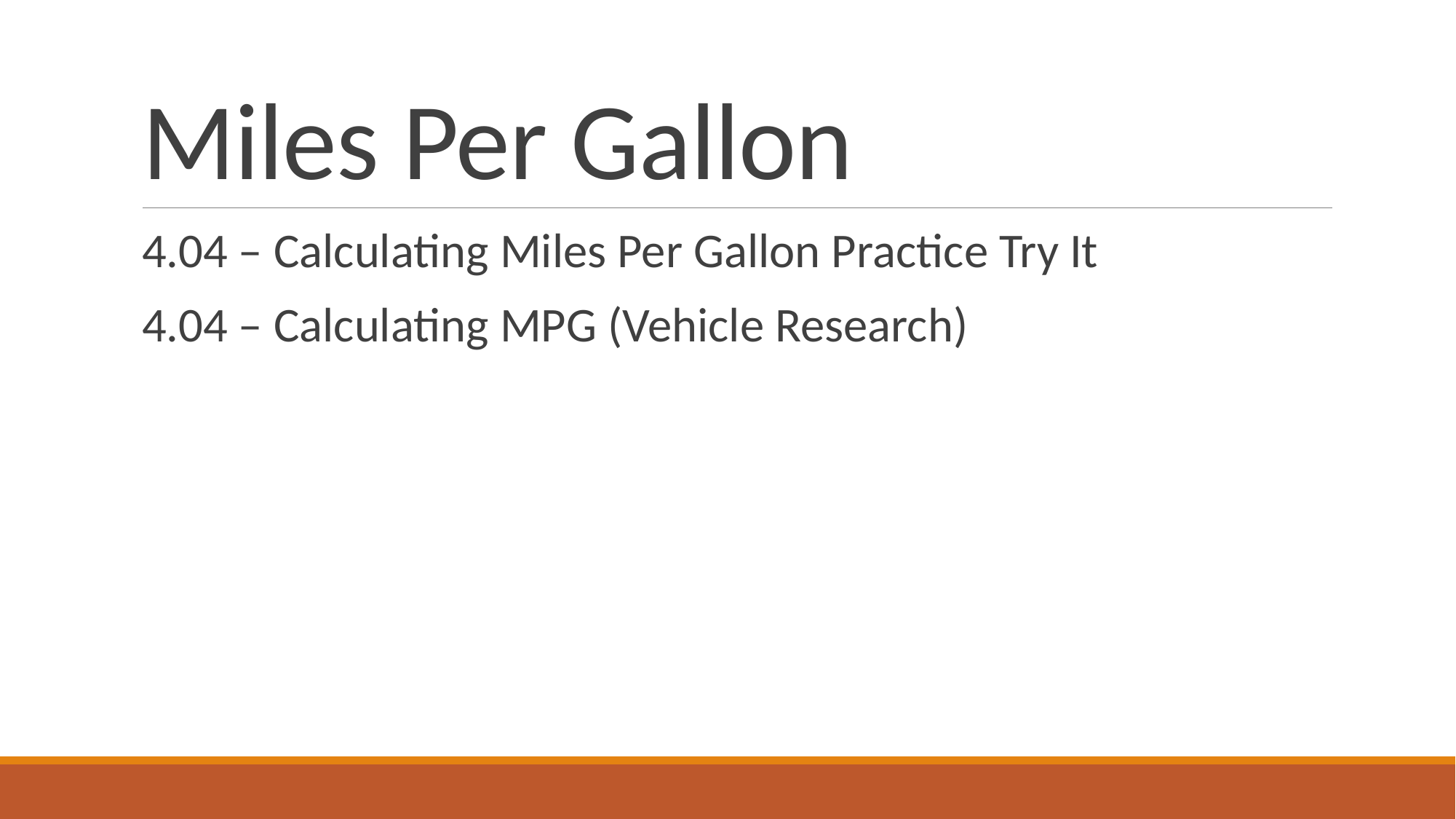

# Miles Per Gallon
4.04 – Calculating Miles Per Gallon Practice Try It
4.04 – Calculating MPG (Vehicle Research)